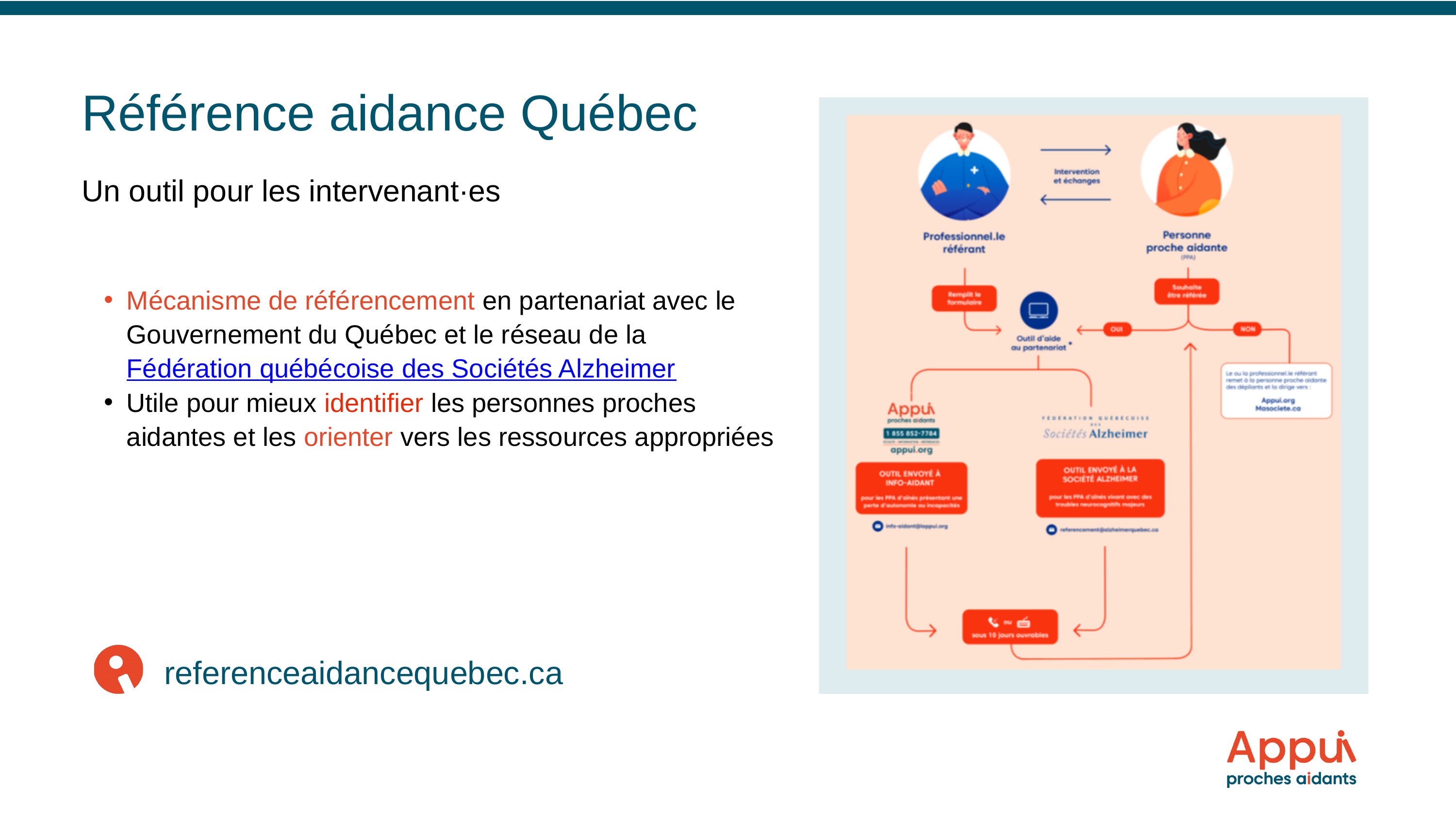

Référence aidance Québec

Un outil pour les intervenant·es
Mécanisme de référencement en partenariat avec le Gouvernement du Québec et le réseau de la Fédération québécoise des Sociétés Alzheimer
Utile pour mieux identifier les personnes proches aidantes et les orienter vers les ressources appropriées

referenceaidancequebec.ca